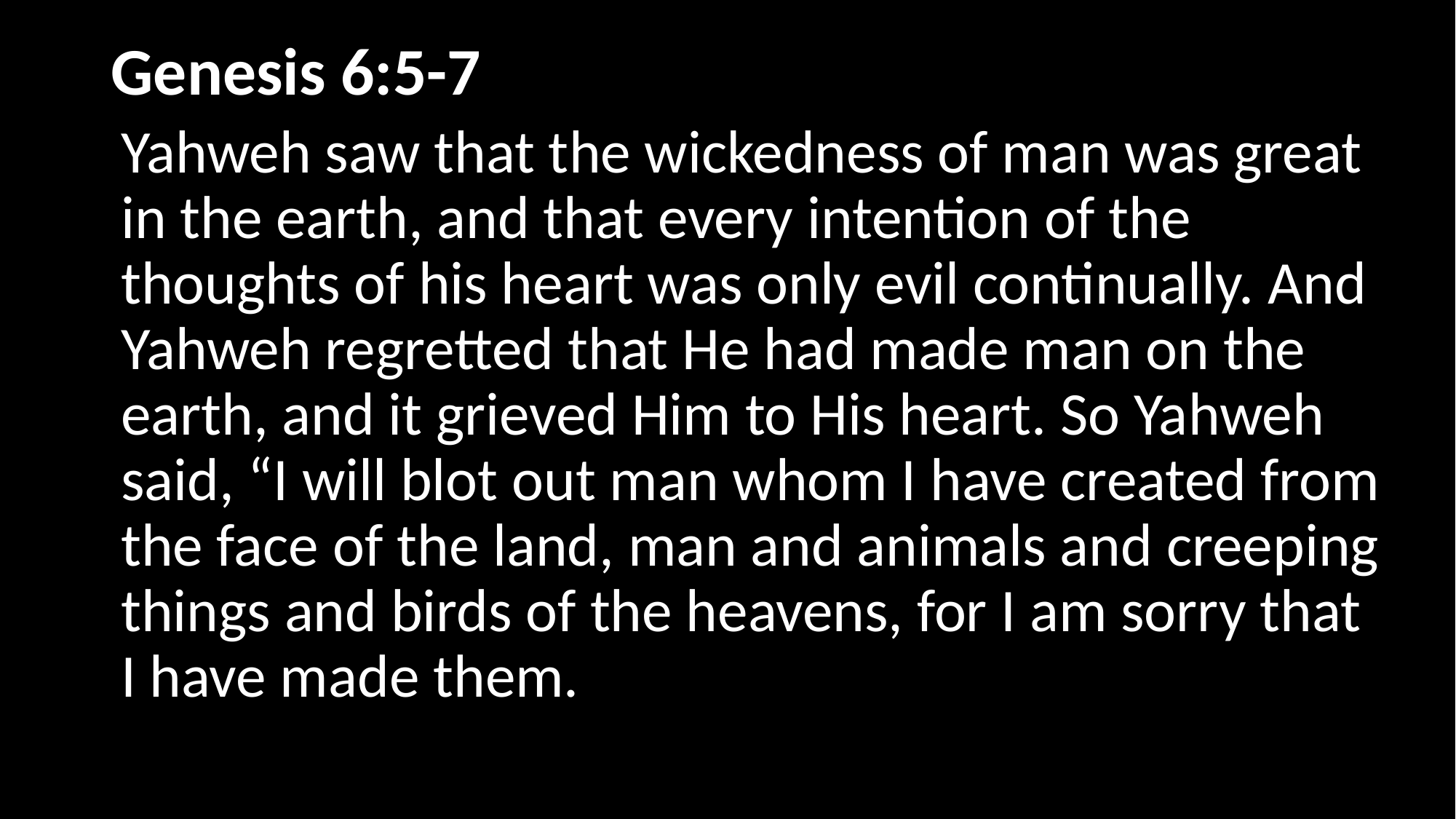

# Genesis 6:5-7
Yahweh saw that the wickedness of man was great in the earth, and that every intention of the thoughts of his heart was only evil continually. And Yahweh regretted that He had made man on the earth, and it grieved Him to His heart. So Yahweh said, “I will blot out man whom I have created from the face of the land, man and animals and creeping things and birds of the heavens, for I am sorry that I have made them.